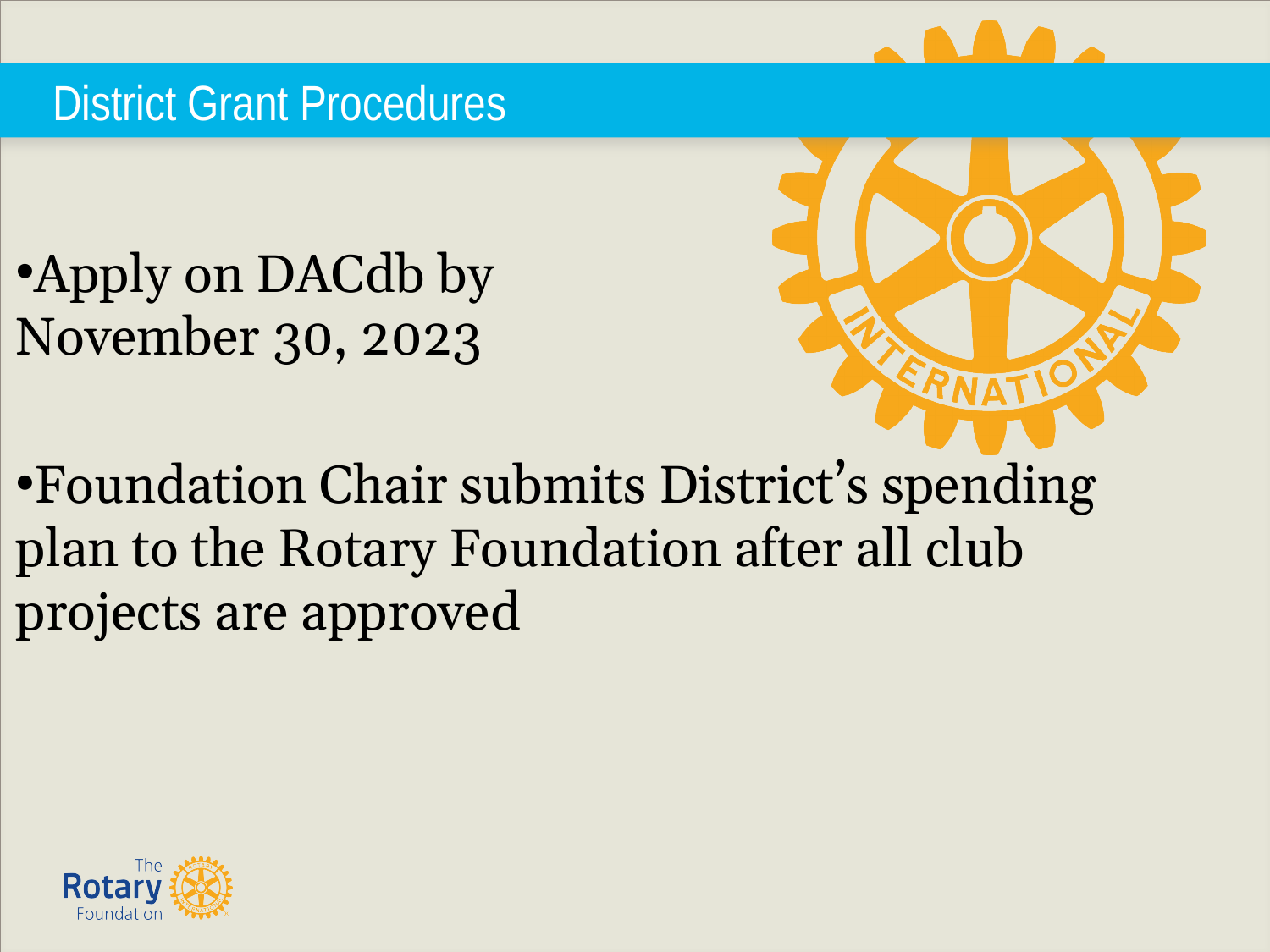

# District Grant Procedures

Apply on DACdb by                                       November 30, 2023

Foundation Chair submits District’s spending plan to the Rotary Foundation after all club projects are approved